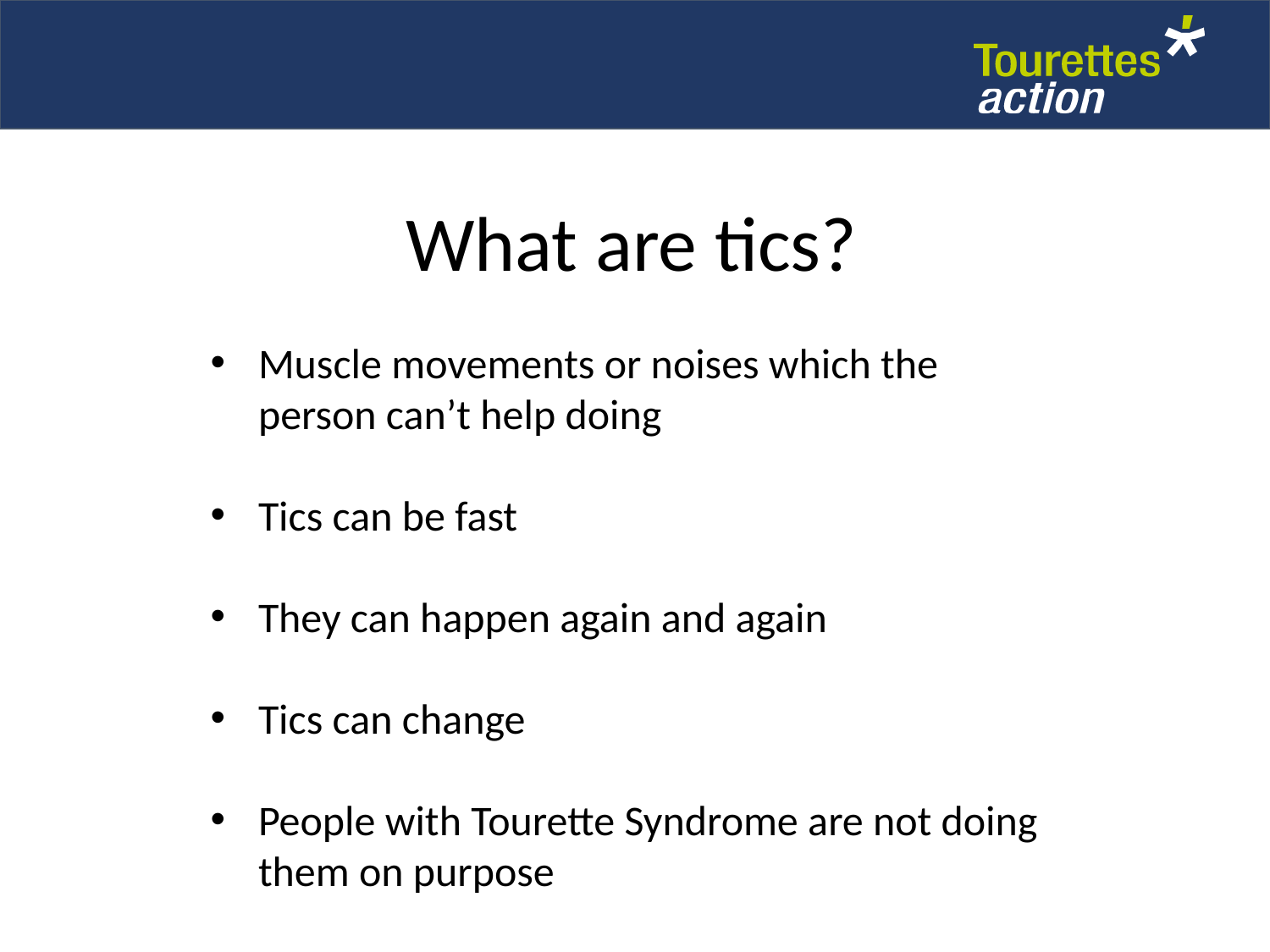

What are tics?
Muscle movements or noises which the person can’t help doing

Tics can be fast

They can happen again and again

Tics can change

People with Tourette Syndrome are not doing them on purpose